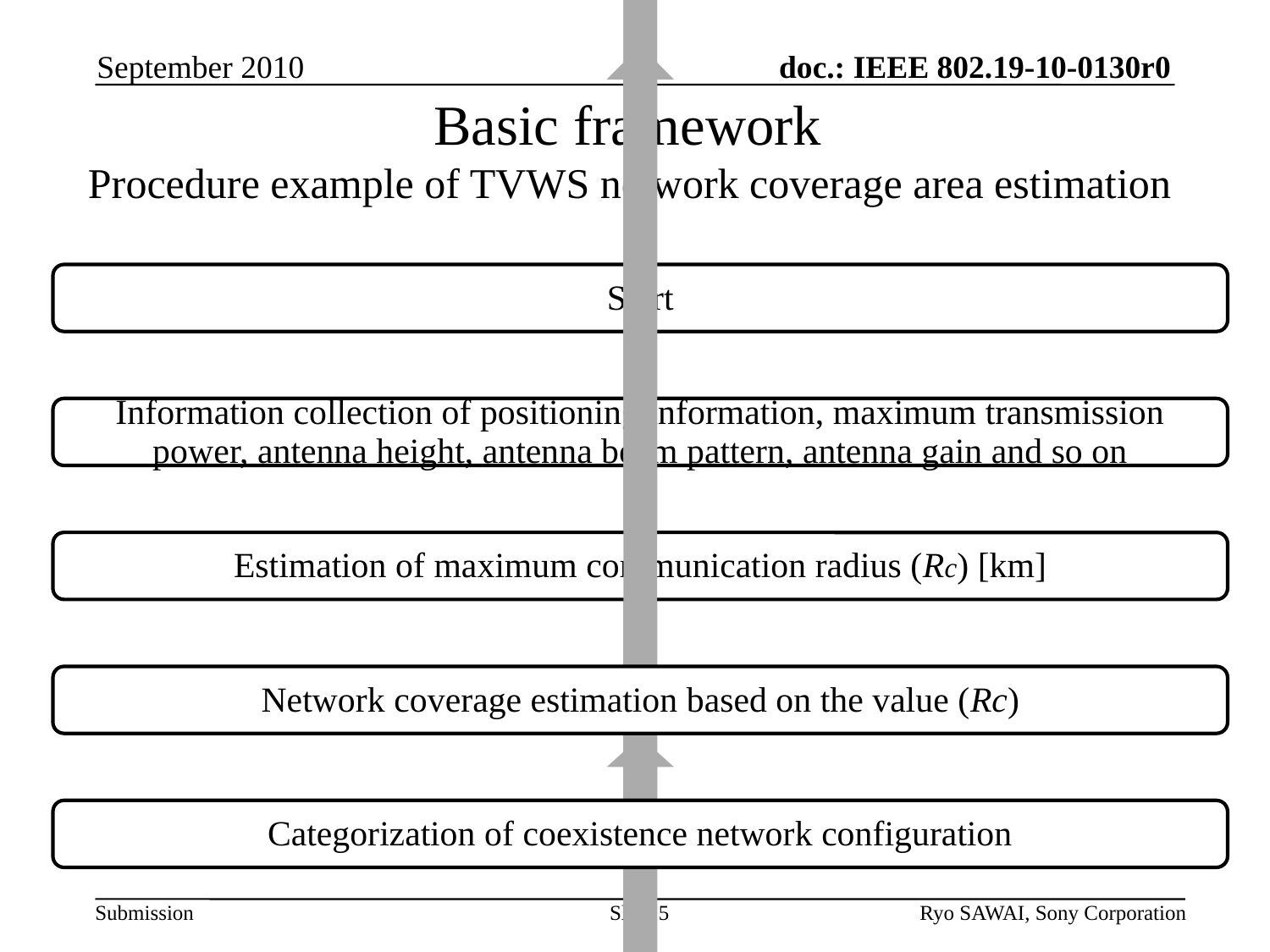

September 2010
# Basic framework Procedure example of TVWS network coverage area estimation
Information collection of positioning information, maximum transmission power, antenna height, antenna beam pattern, antenna gain and so on
Network coverage estimation based on the value (Rc)
Start
Categorization of coexistence network configuration
Estimation of maximum communication radius (Rc) [km]
Slide 5
Ryo SAWAI, Sony Corporation